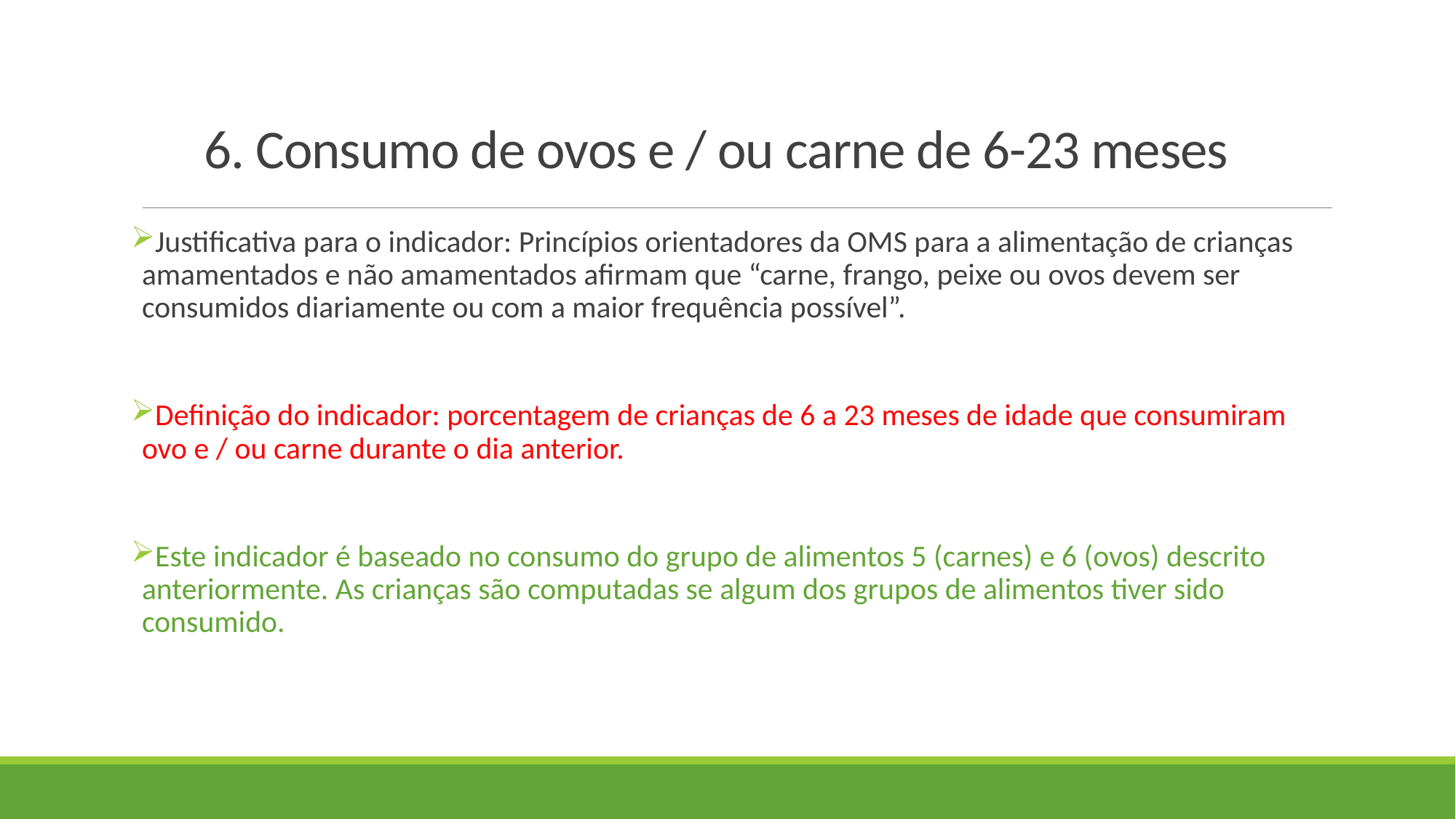

# 6. Consumo de ovos e / ou carne de 6-23 meses
Justificativa para o indicador: Princípios orientadores da OMS para a alimentação de crianças amamentados e não amamentados afirmam que “carne, frango, peixe ou ovos devem ser consumidos diariamente ou com a maior frequência possível”.

Definição do indicador: porcentagem de crianças de 6 a 23 meses de idade que consumiram ovo e / ou carne durante o dia anterior.

Este indicador é baseado no consumo do grupo de alimentos 5 (carnes) e 6 (ovos) descrito anteriormente. As crianças são computadas se algum dos grupos de alimentos tiver sido consumido.